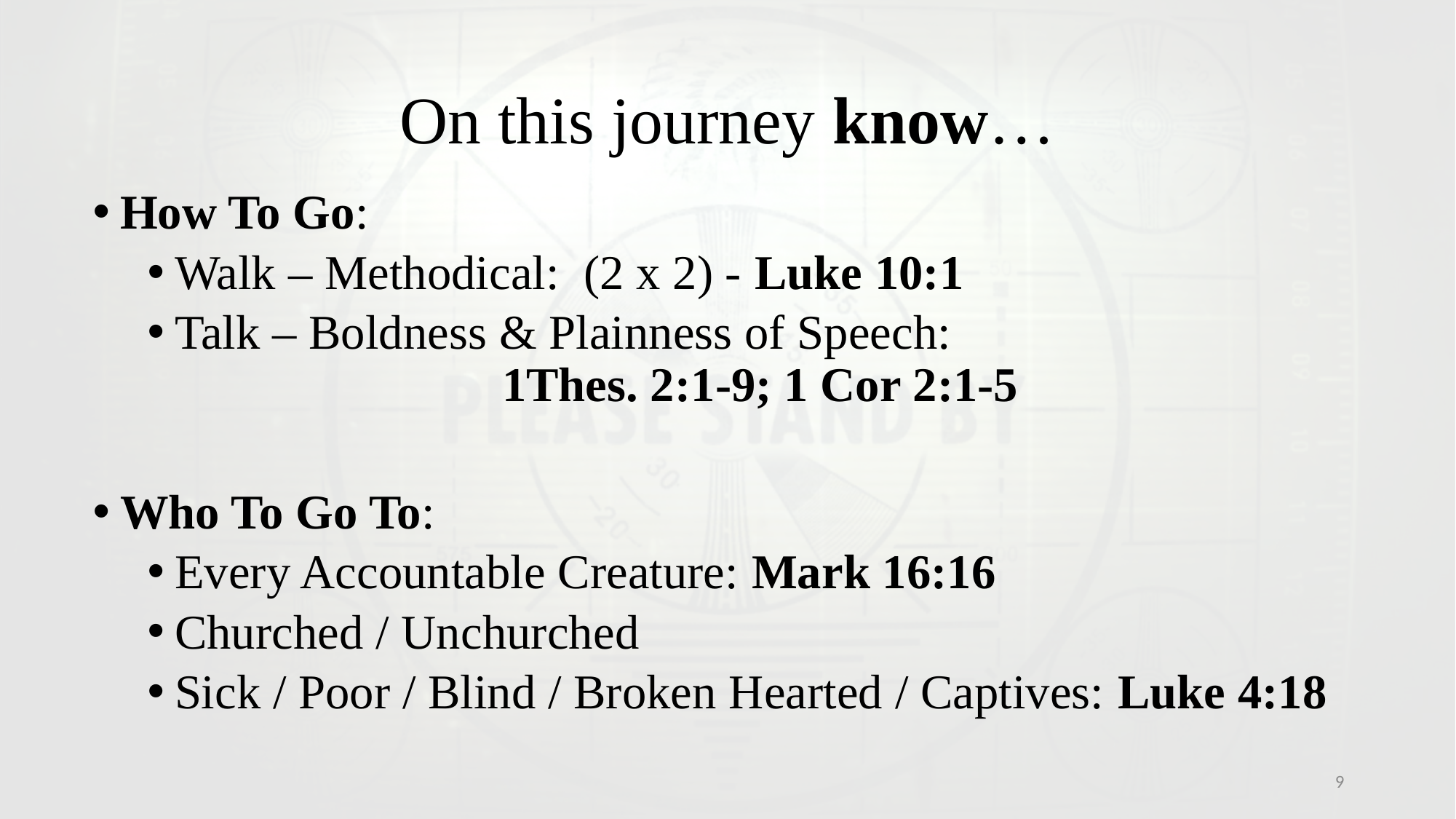

# On this journey know…
How To Go:
Walk – Methodical:  (2 x 2) - Luke 10:1
Talk – Boldness & Plainness of Speech:                                                     		1Thes. 2:1-9; 1 Cor 2:1-5

Who To Go To:
Every Accountable Creature: Mark 16:16
Churched / Unchurched
Sick / Poor / Blind / Broken Hearted / Captives: Luke 4:18

9